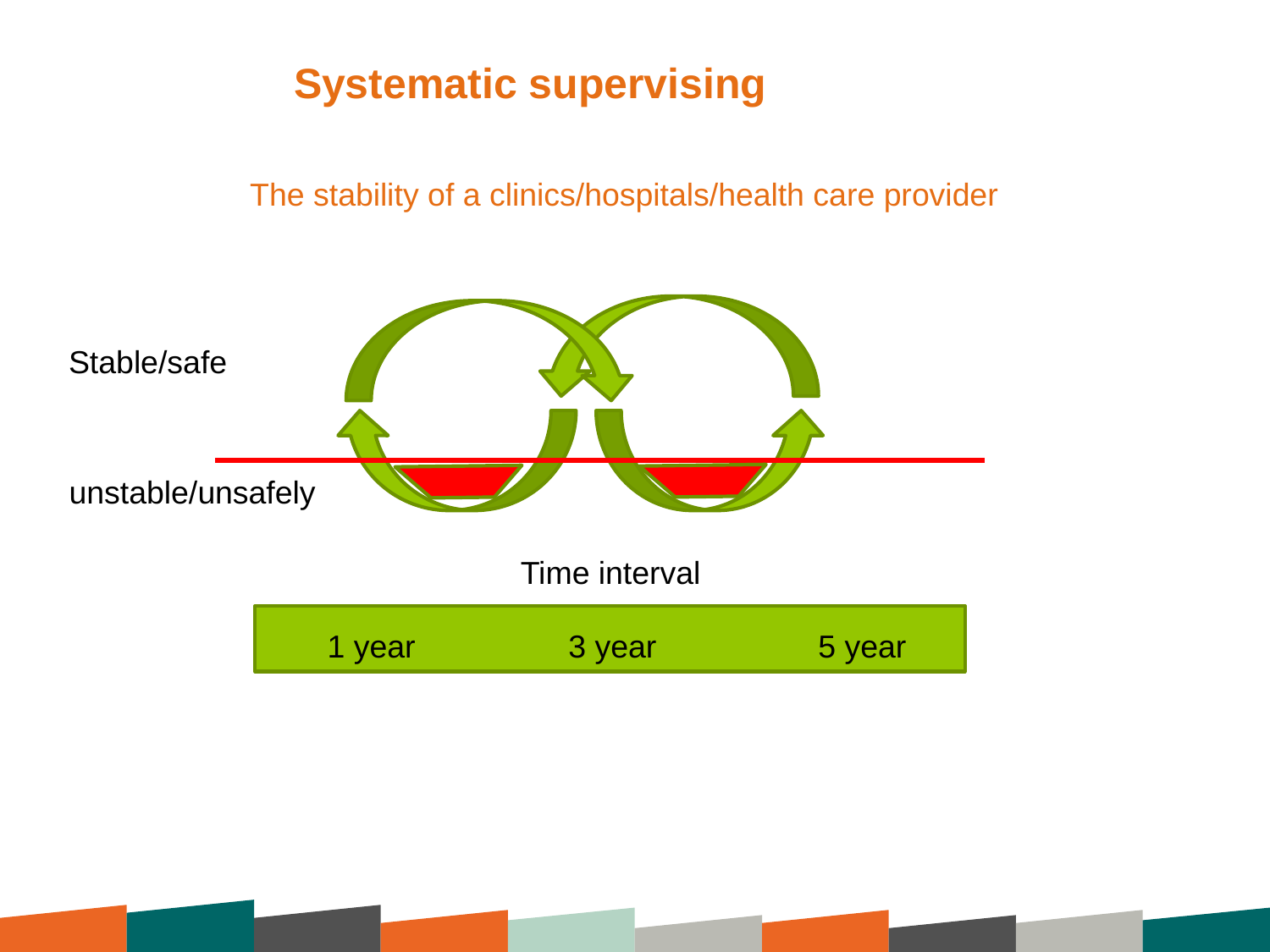

Systematic supervising
The stability of a clinics/hospitals/health care provider

Stable/safe

unstable/unsafely
Time interval

1 year
3 year
5 year